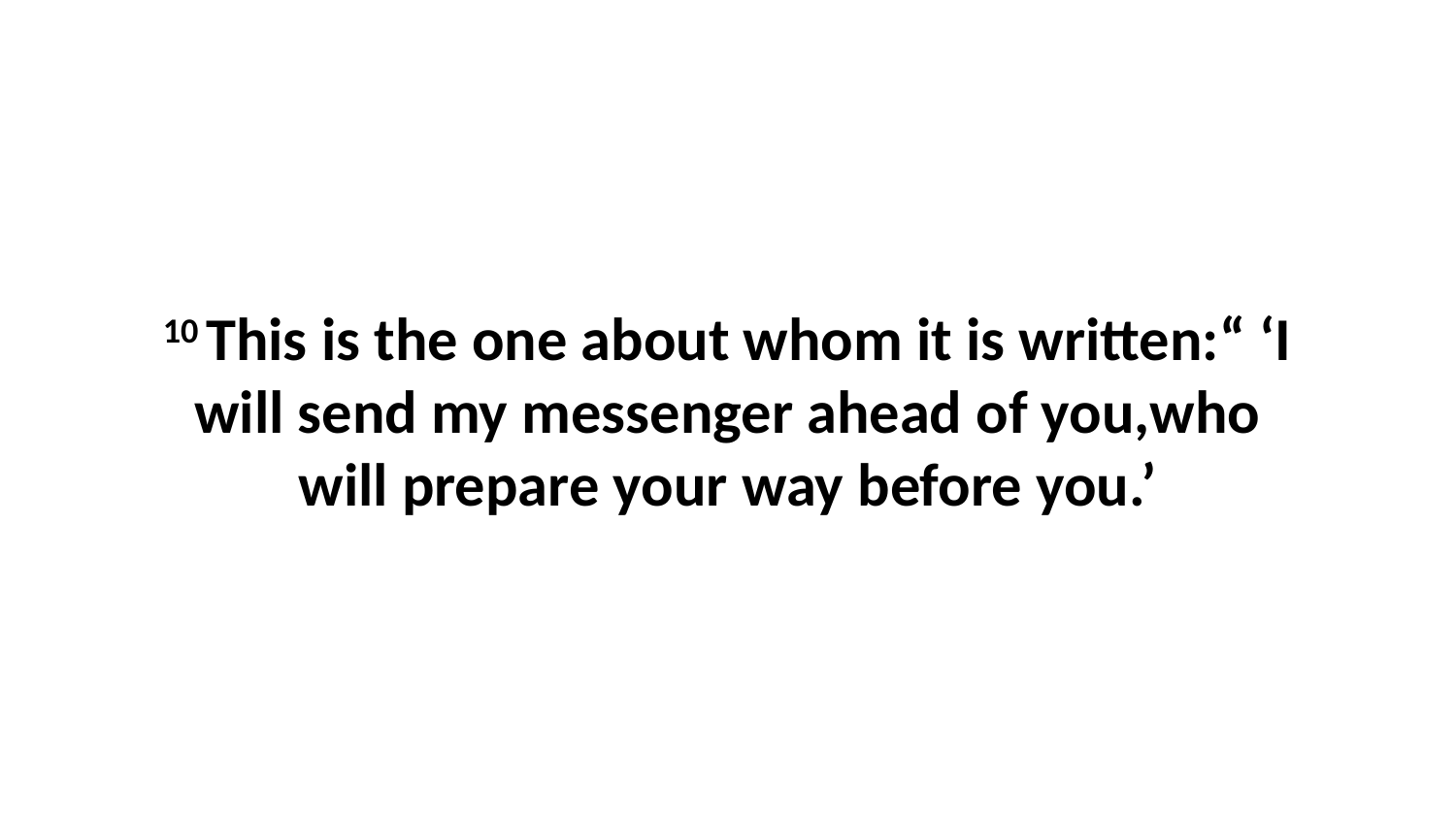

10 This is the one about whom it is written:“ ‘I will send my messenger ahead of you,who will prepare your way before you.’